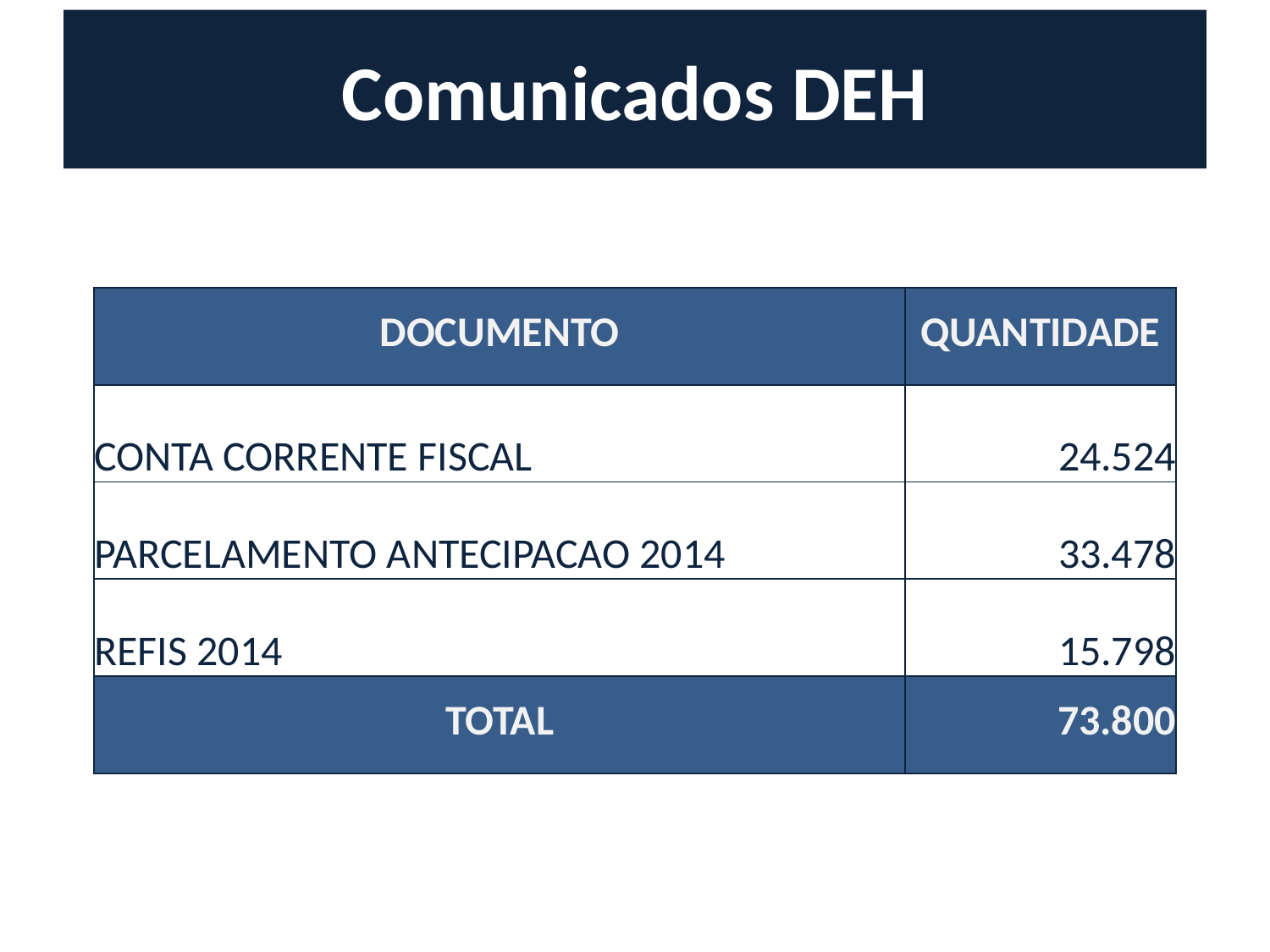

# Comunicados DEH
| DOCUMENTO | QUANTIDADE |
| --- | --- |
| CONTA CORRENTE FISCAL | 24.524 |
| PARCELAMENTO ANTECIPACAO 2014 | 33.478 |
| REFIS 2014 | 15.798 |
| TOTAL | 73.800 |